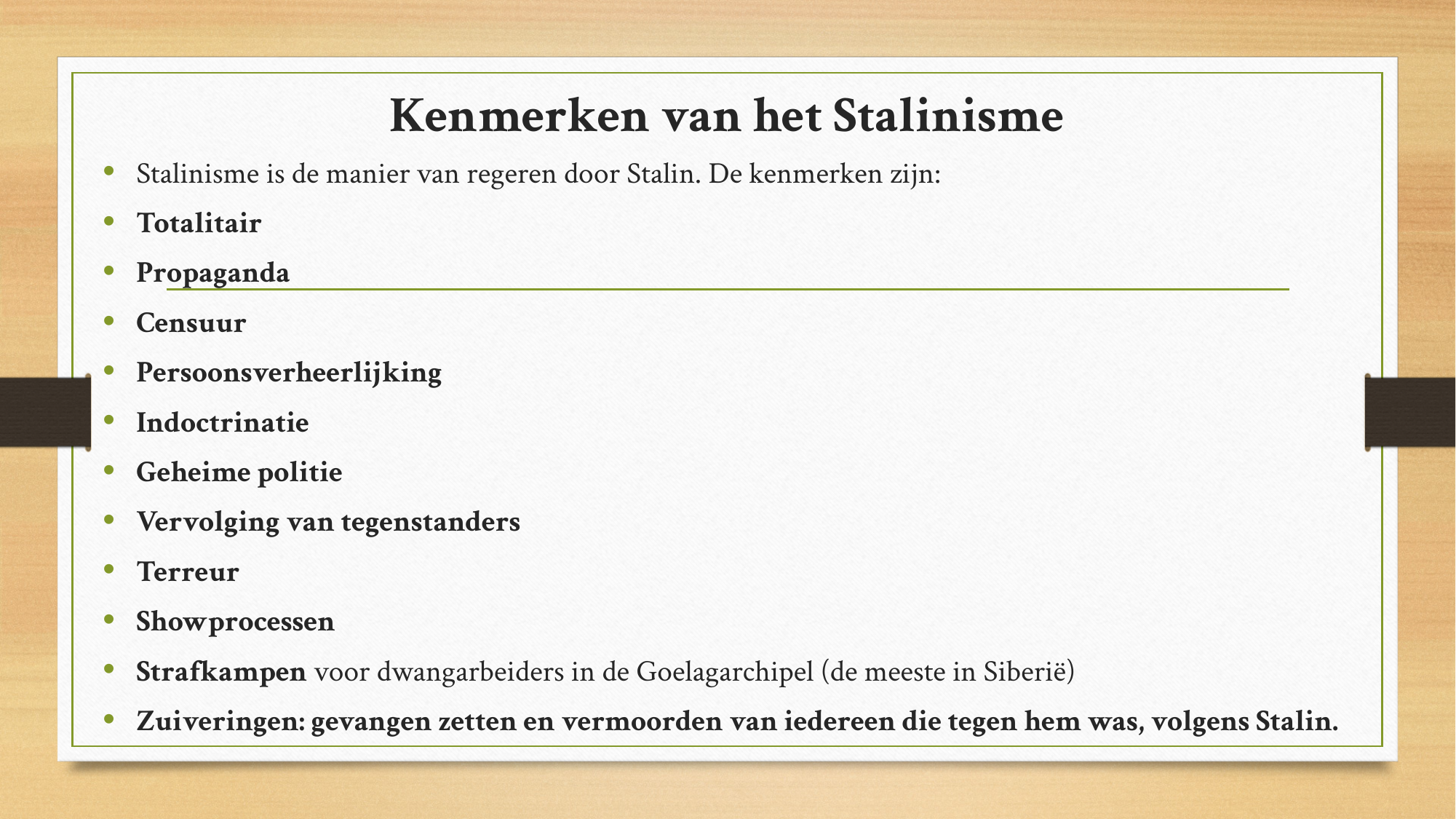

# Kenmerken van het Stalinisme
Stalinisme is de manier van regeren door Stalin. De kenmerken zijn:
Totalitair
Propaganda
Censuur
Persoonsverheerlijking
Indoctrinatie
Geheime politie
Vervolging van tegenstanders
Terreur
Showprocessen
Strafkampen voor dwangarbeiders in de Goelagarchipel (de meeste in Siberië)
Zuiveringen: gevangen zetten en vermoorden van iedereen die tegen hem was, volgens Stalin.